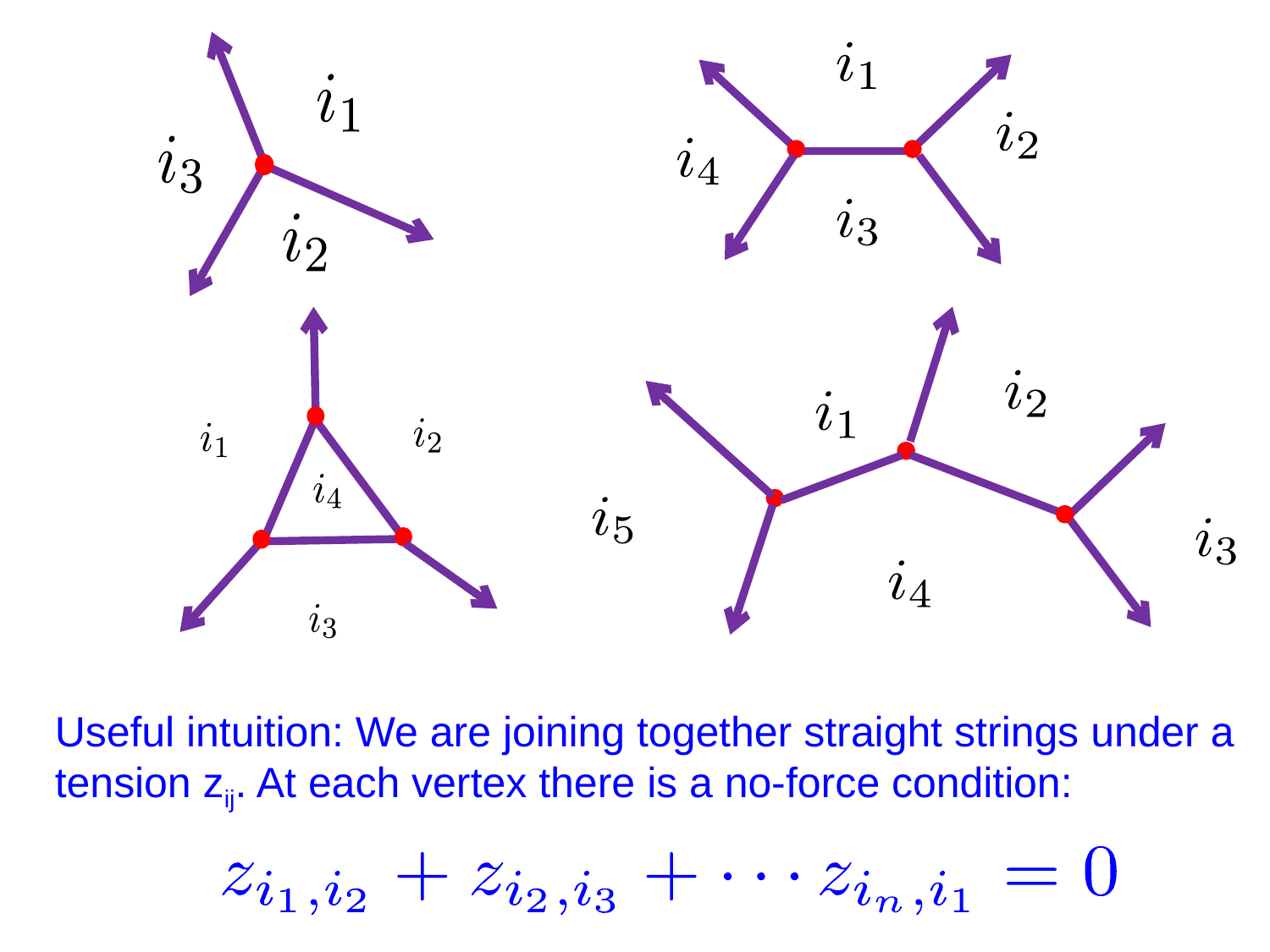

Useful intuition: We are joining together straight strings under a tension zij. At each vertex there is a no-force condition: